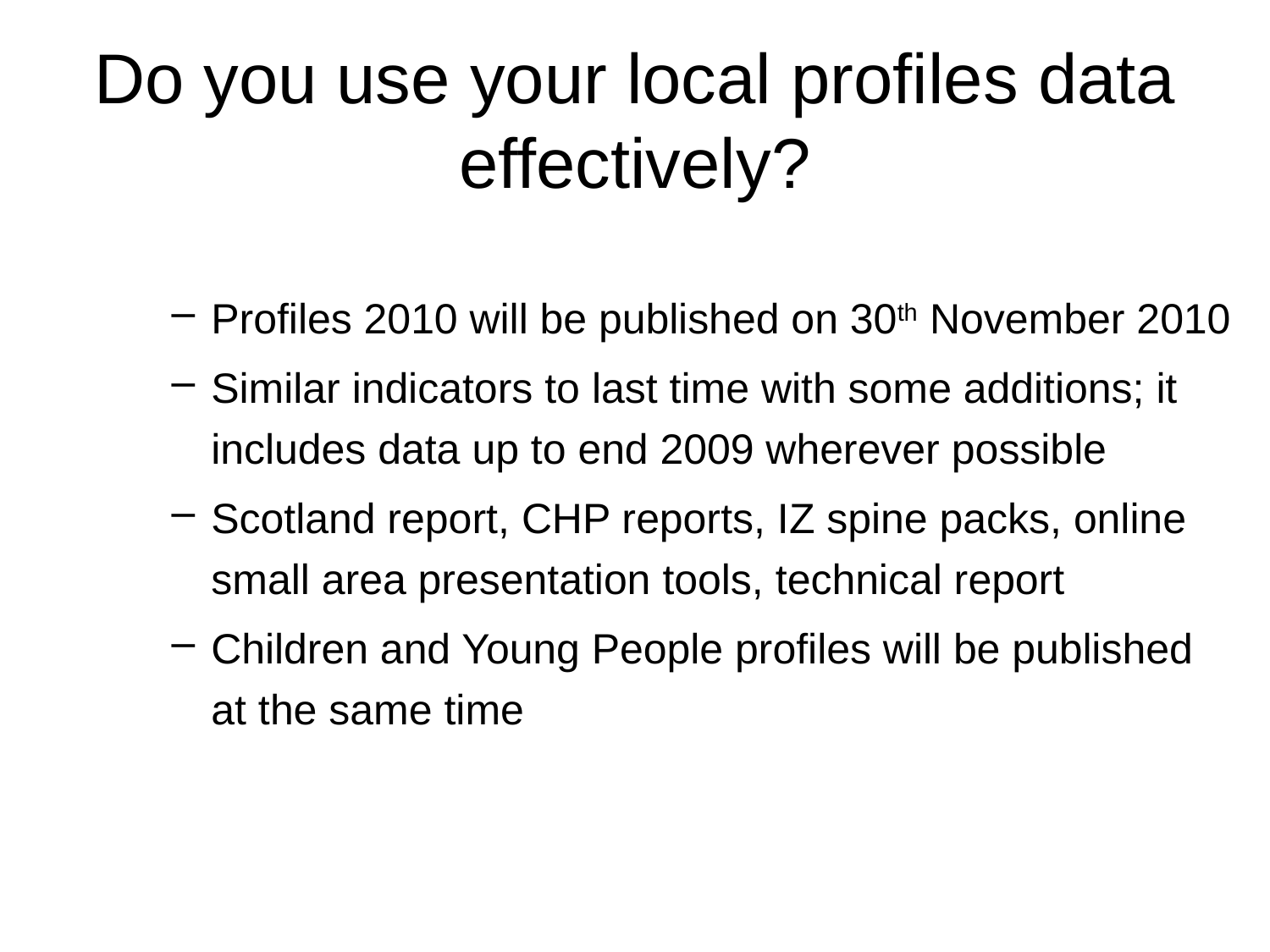

# Do you use your local profiles data effectively?
Profiles 2010 will be published on 30th November 2010
Similar indicators to last time with some additions; it includes data up to end 2009 wherever possible
Scotland report, CHP reports, IZ spine packs, online small area presentation tools, technical report
Children and Young People profiles will be published at the same time